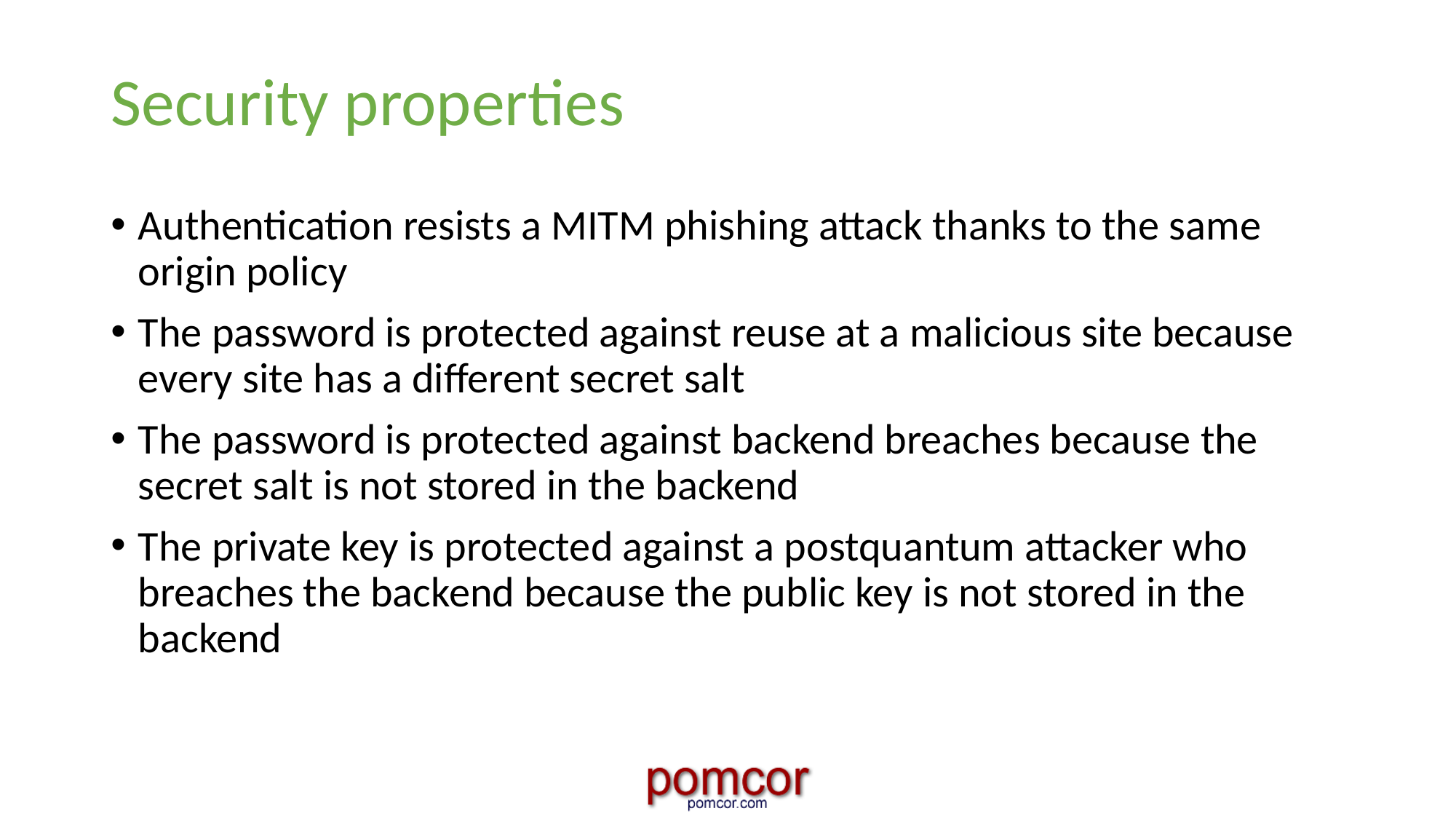

# Security properties
Authentication resists a MITM phishing attack thanks to the same origin policy
The password is protected against reuse at a malicious site because every site has a different secret salt
The password is protected against backend breaches because the secret salt is not stored in the backend
The private key is protected against a postquantum attacker who breaches the backend because the public key is not stored in the backend